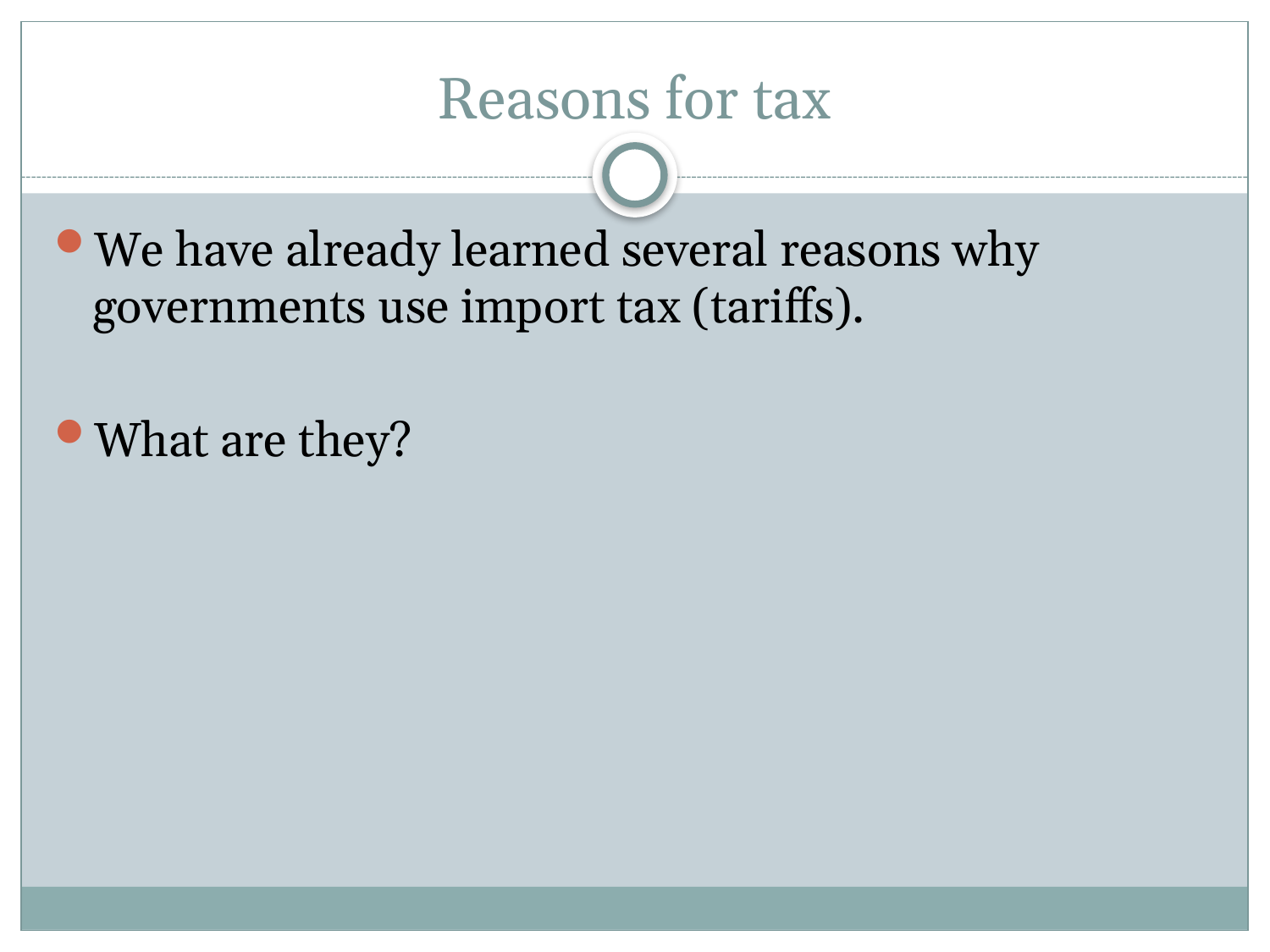

# Reasons for tax
We have already learned several reasons why governments use import tax (tariffs).

What are they?